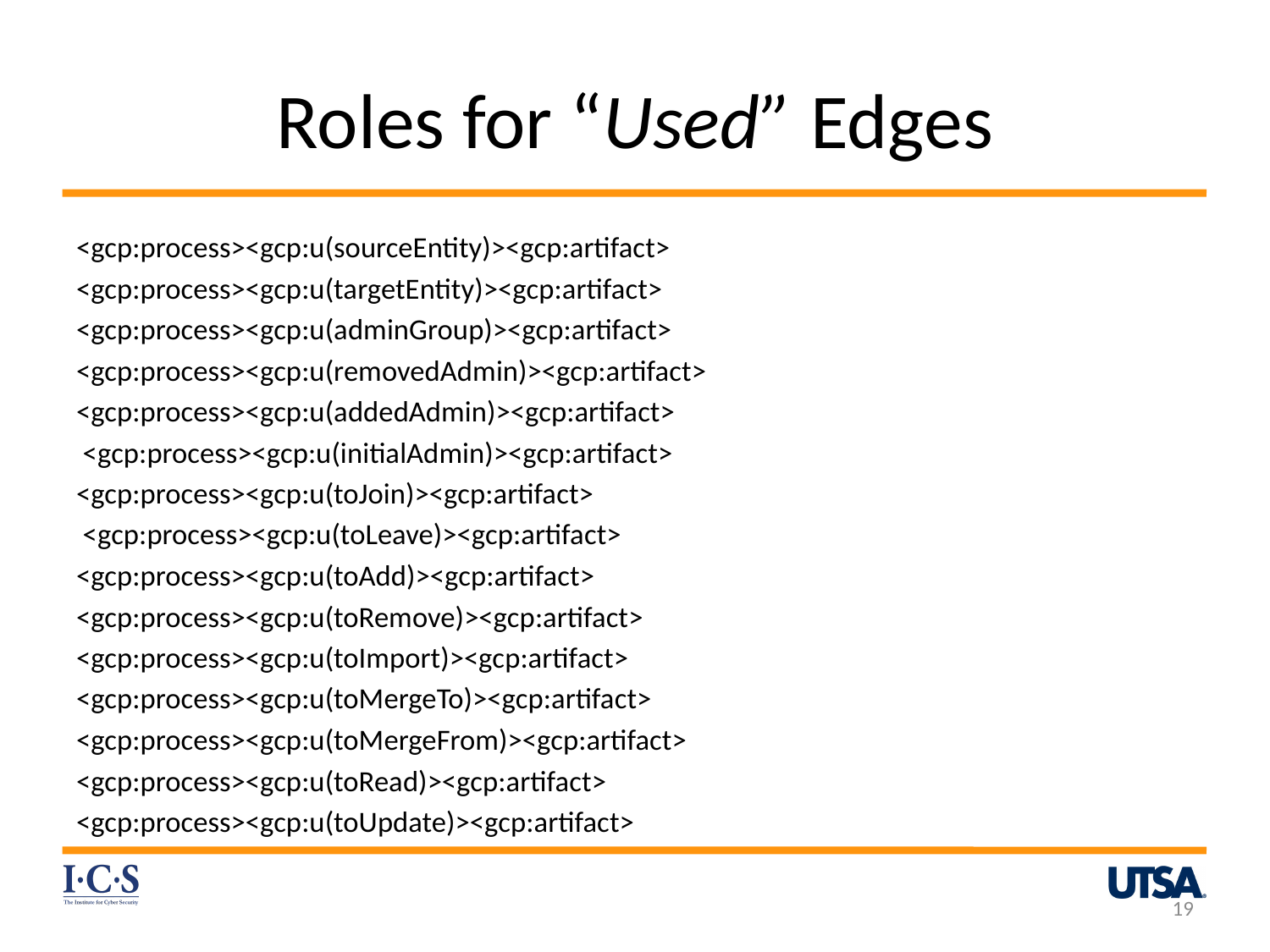

# Roles for “Used” Edges
<gcp:process><gcp:u(sourceEntity)><gcp:artifact>
<gcp:process><gcp:u(targetEntity)><gcp:artifact>
<gcp:process><gcp:u(adminGroup)><gcp:artifact>
<gcp:process><gcp:u(removedAdmin)><gcp:artifact>
<gcp:process><gcp:u(addedAdmin)><gcp:artifact>
 <gcp:process><gcp:u(initialAdmin)><gcp:artifact>
<gcp:process><gcp:u(toJoin)><gcp:artifact>
 <gcp:process><gcp:u(toLeave)><gcp:artifact>
<gcp:process><gcp:u(toAdd)><gcp:artifact>
<gcp:process><gcp:u(toRemove)><gcp:artifact>
<gcp:process><gcp:u(toImport)><gcp:artifact>
<gcp:process><gcp:u(toMergeTo)><gcp:artifact>
<gcp:process><gcp:u(toMergeFrom)><gcp:artifact>
<gcp:process><gcp:u(toRead)><gcp:artifact>
<gcp:process><gcp:u(toUpdate)><gcp:artifact>
19